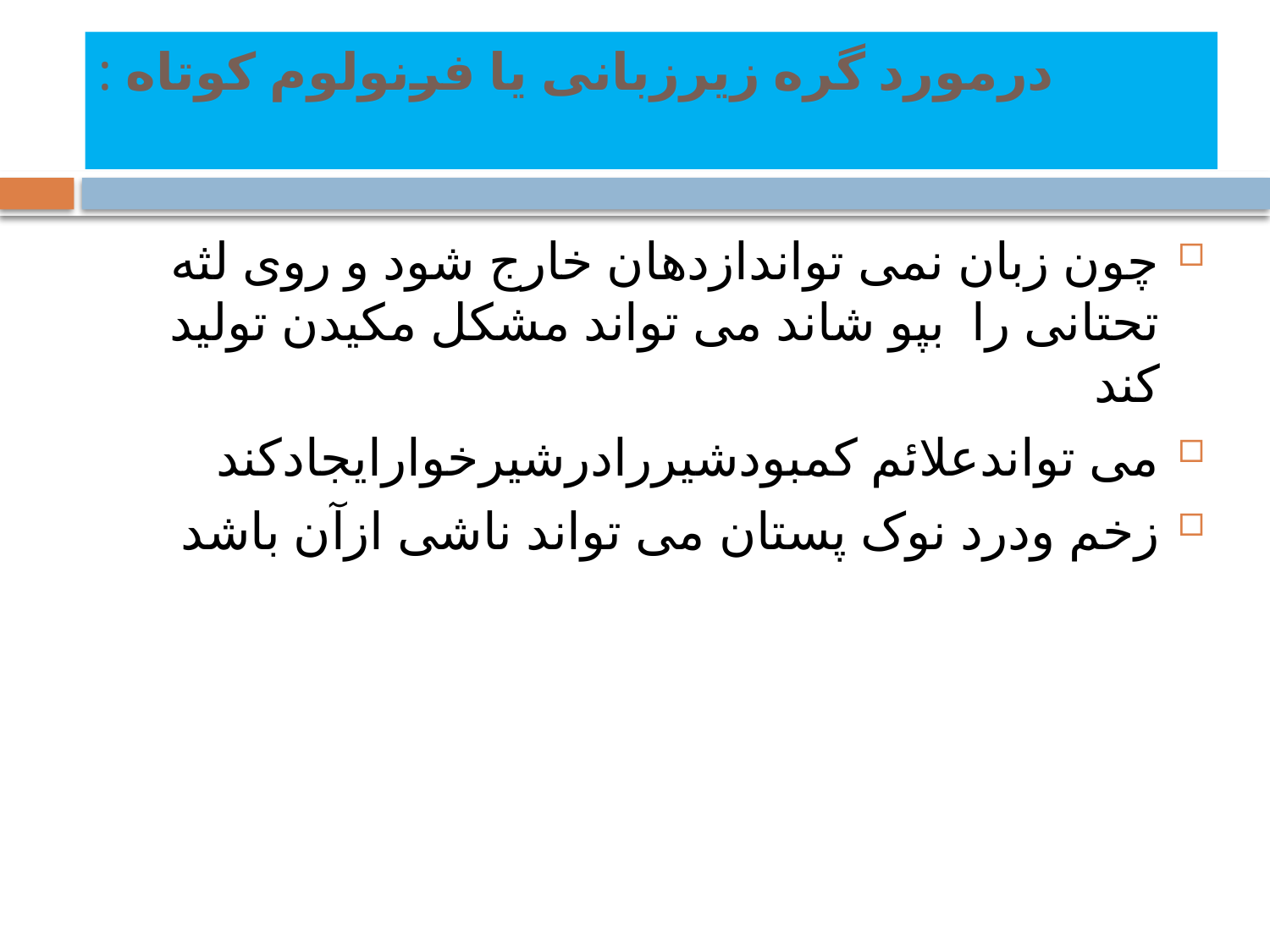

# درمورد گره زیرزبانی یا فرنولوم کوتاه :
چون زبان نمی تواندازدهان خارج شود و روی لثه تحتانی را  بپو شاند می تواند مشکل مکیدن تولید کند
می تواندعلائم کمبودشیررادرشیرخوارایجادکند
زخم ودرد نوک پستان می تواند ناشی ازآن باشد